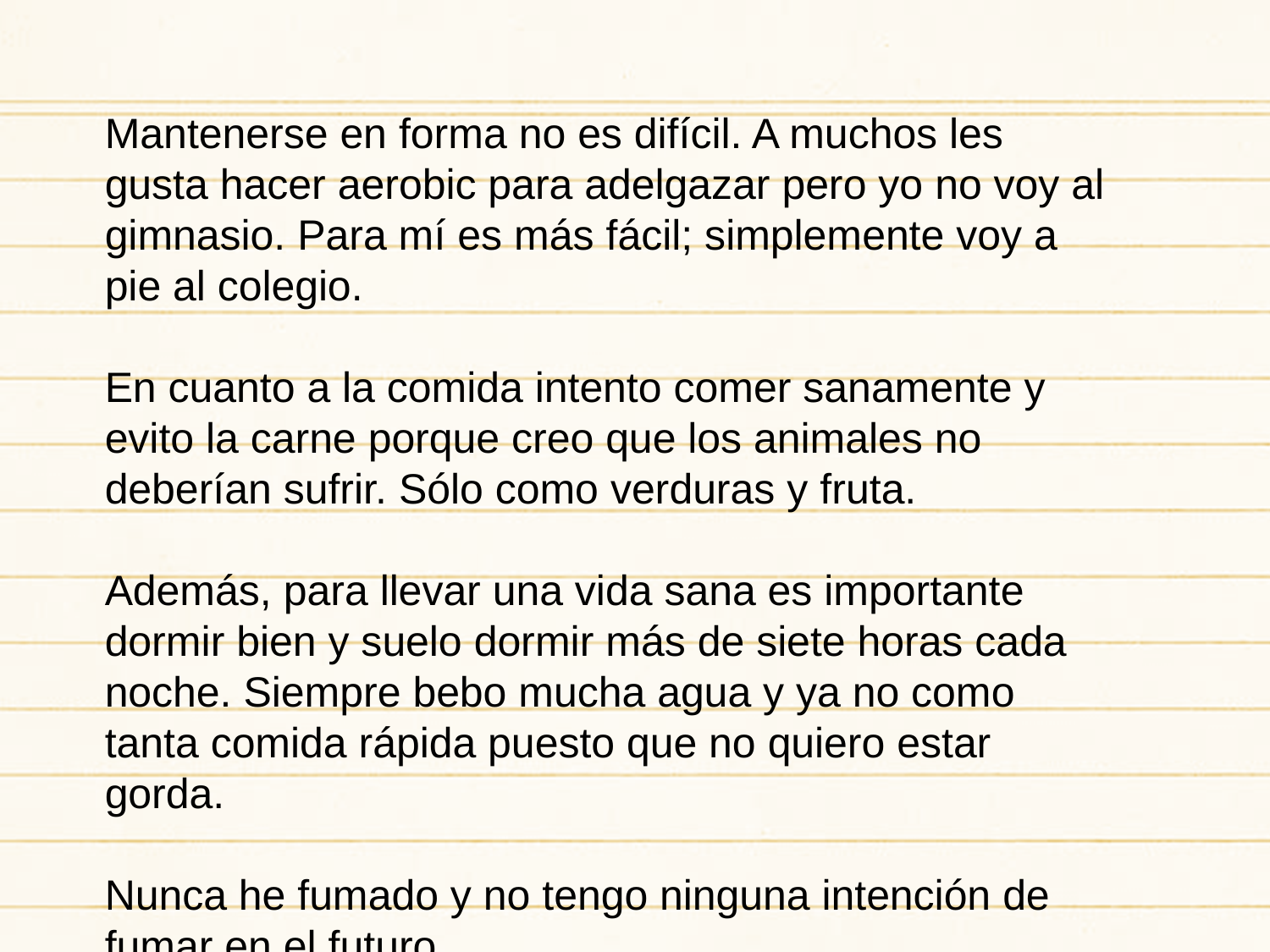

Mantenerse en forma no es difícil. A muchos les gusta hacer aerobic para adelgazar pero yo no voy al gimnasio. Para mí es más fácil; simplemente voy a pie al colegio.

En cuanto a la comida intento comer sanamente y evito la carne porque creo que los animales no deberían sufrir. Sólo como verduras y fruta.

Además, para llevar una vida sana es importante dormir bien y suelo dormir más de siete horas cada noche. Siempre bebo mucha agua y ya no como tanta comida rápida puesto que no quiero estar gorda.

Nunca he fumado y no tengo ninguna intención de fumar en el futuro.